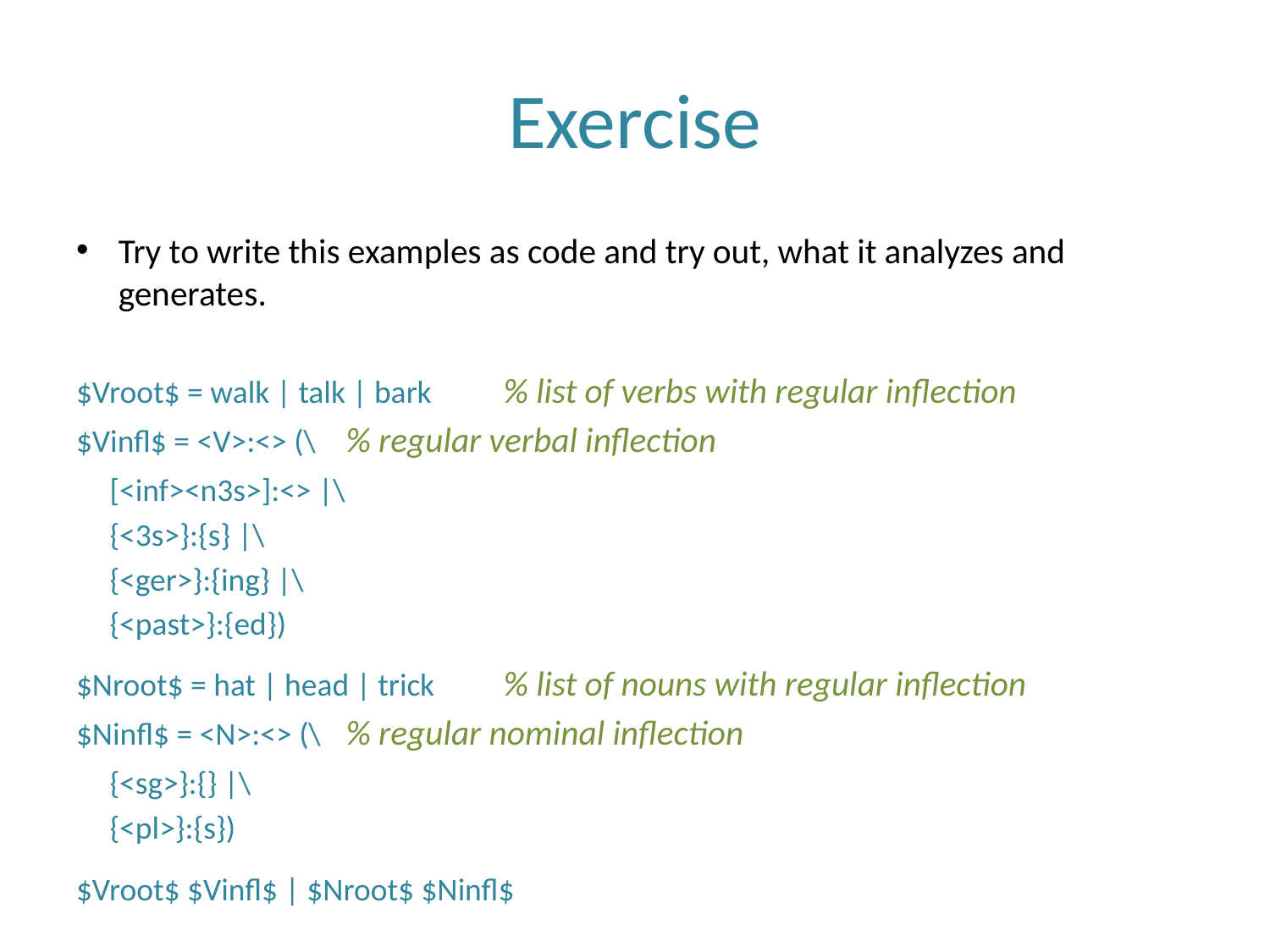

# Exercise
Try to write this examples as code and try out, what it analyzes and generates.

$Vroot$ = walk | talk | bark	% list of verbs with regular inflection
$Vinfl$ = <V>:<> (\	% regular verbal inflection
	[<inf><n3s>]:<> |\
	{<3s>}:{s} |\
	{<ger>}:{ing} |\
	{<past>}:{ed})
$Nroot$ = hat | head | trick	% list of nouns with regular inflection
$Ninfl$ = <N>:<> (\	% regular nominal inflection
	{<sg>}:{} |\
	{<pl>}:{s})
$Vroot$ $Vinfl$ | $Nroot$ $Ninfl$